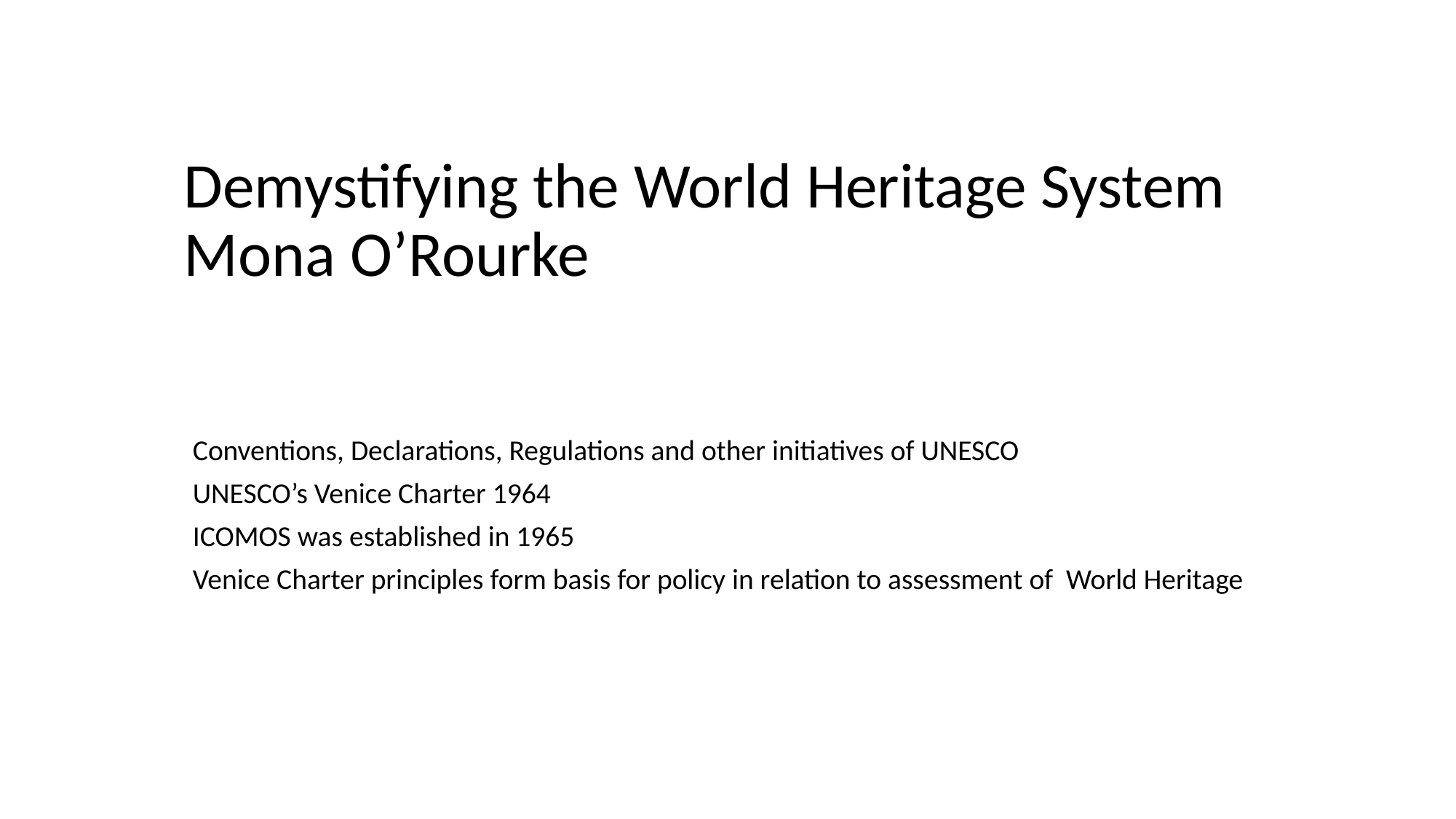

# Demystifying the World Heritage System Mona O’Rourke
Conventions, Declarations, Regulations and other initiatives of UNESCO
UNESCO’s Venice Charter 1964
ICOMOS was established in 1965
Venice Charter principles form basis for policy in relation to assessment of  World Heritage